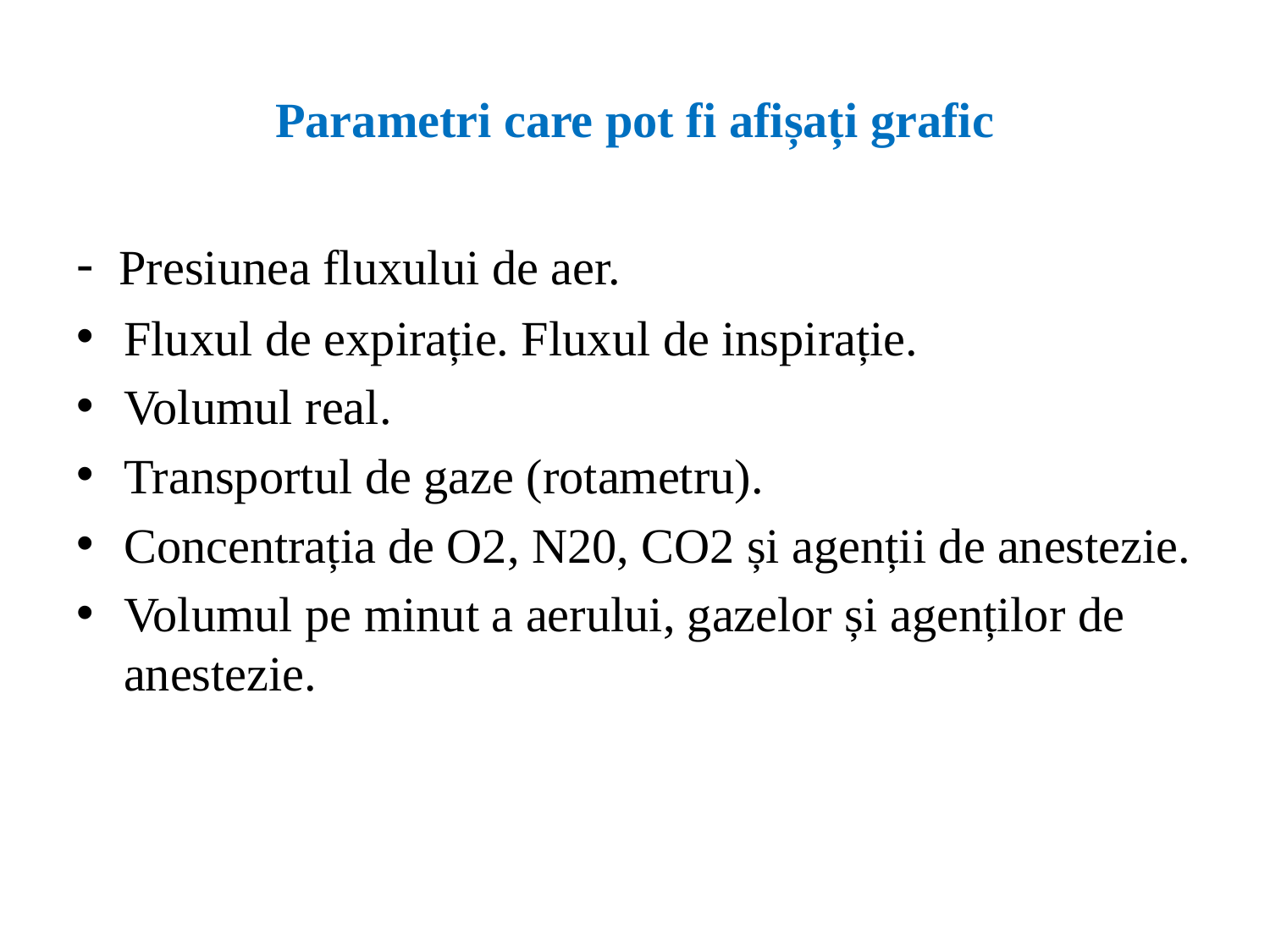

# Parametri care pot fi afișați grafic
-  Presiunea fluxului de aer.
Fluxul de expirație. Fluxul de inspirație.
Volumul real.
Transportul de gaze (rotametru).
Concentrația de O2, N20, CO2 și agenții de anestezie.
Volumul pe minut a aerului, gazelor și agenților de anestezie.